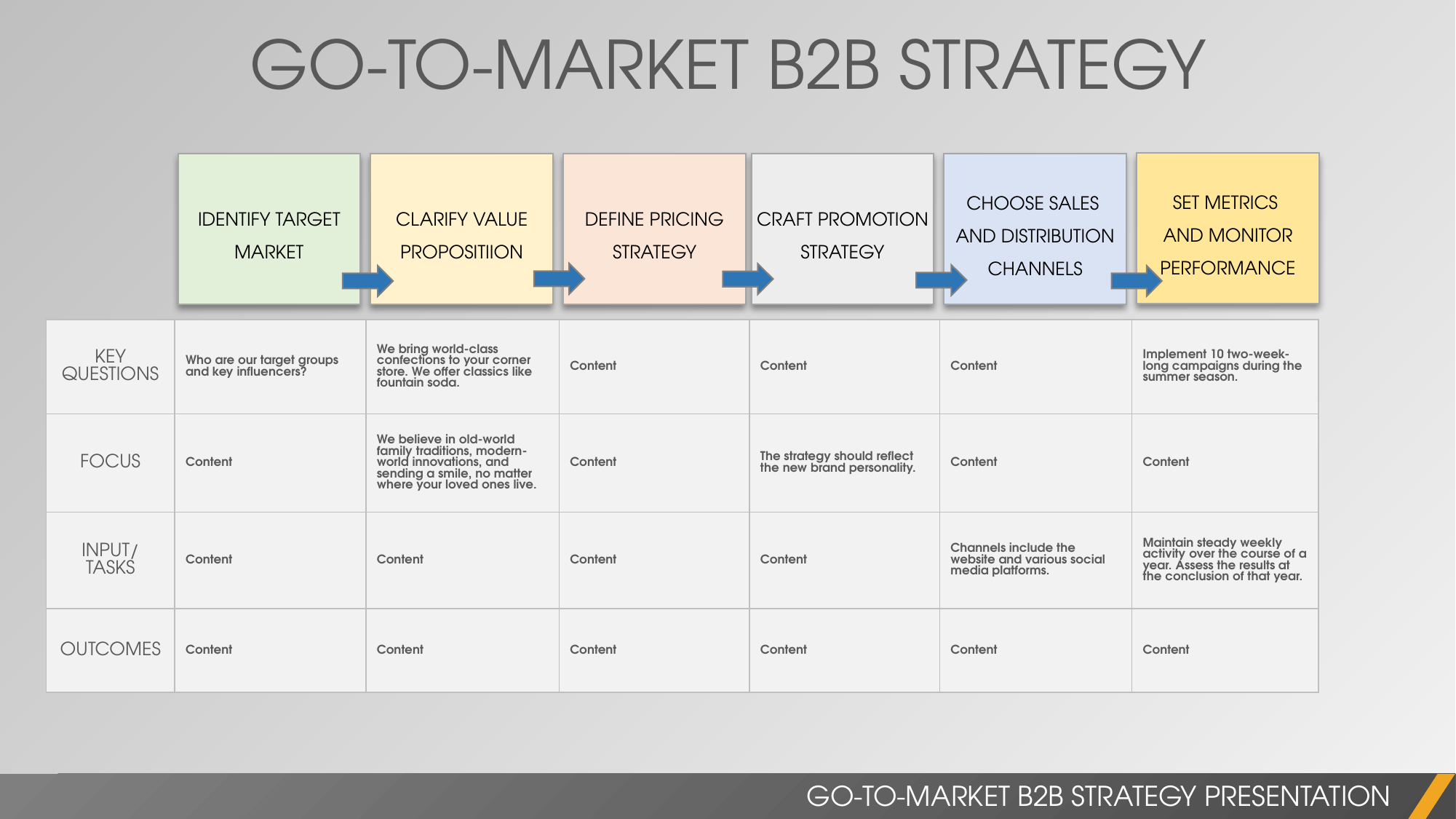

GO-TO-MARKET B2B STRATEGY
SET METRICS
AND MONITOR PERFORMANCE
IDENTIFY TARGET MARKET
CLARIFY VALUE PROPOSITIION
DEFINE PRICING STRATEGY
CRAFT PROMOTION STRATEGY
CHOOSE SALES
AND DISTRIBUTION CHANNELS

| KEY QUESTIONS | Who are our target groups and key influencers? | We bring world-class confections to your corner store. We offer classics like fountain soda. | Content | Content | Content | Implement 10 two-week-long campaigns during the summer season. |
| --- | --- | --- | --- | --- | --- | --- |
| FOCUS | Content | We believe in old-world family traditions, modern-world innovations, and sending a smile, no matter where your loved ones live. | Content | The strategy should reflect the new brand personality. | Content | Content |
| INPUT/ TASKS | Content | Content | Content | Content | Channels include the website and various social media platforms. | Maintain steady weekly activity over the course of a year. Assess the results at the conclusion of that year. |
| OUTCOMES | Content | Content | Content | Content | Content | Content |
PROJECT REPORT
GO-TO-MARKET B2B STRATEGY PRESENTATION